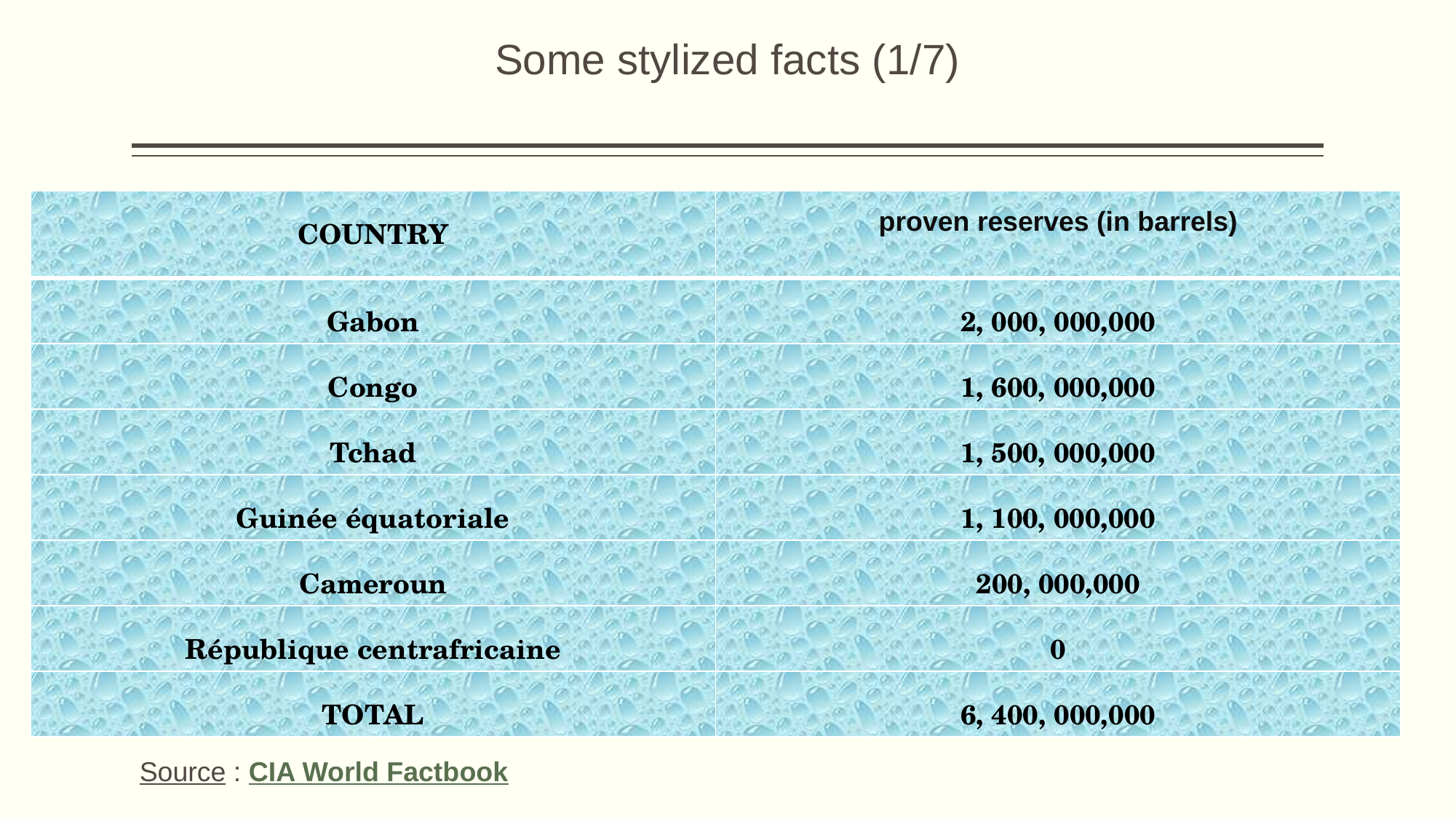

# Some stylized facts (1/7)
| COUNTRY | proven reserves (in barrels) |
| --- | --- |
| Gabon | 2, 000, 000,000 |
| Congo | 1, 600, 000,000 |
| Tchad | 1, 500, 000,000 |
| Guinée équatoriale | 1, 100, 000,000 |
| Cameroun | 200, 000,000 |
| République centrafricaine | 0 |
| TOTAL | 6, 400, 000,000 |
Source : CIA World Factbook